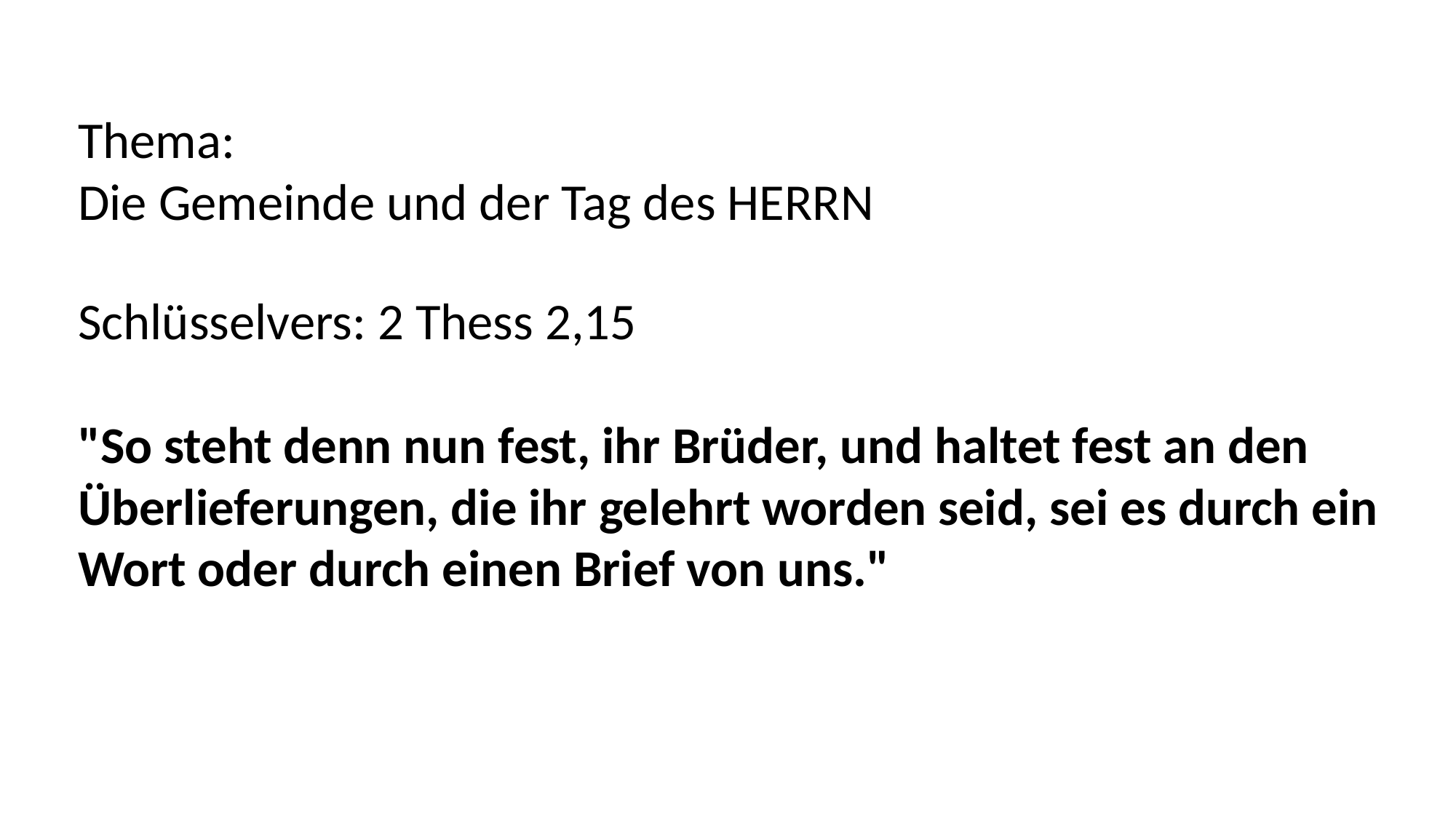

Thema:
Die Gemeinde und der Tag des HERRN
Schlüsselvers: 2 Thess 2,15

"So steht denn nun fest, ihr Brüder, und haltet fest an den Überlieferungen, die ihr gelehrt worden seid, sei es durch ein Wort oder durch einen Brief von uns."